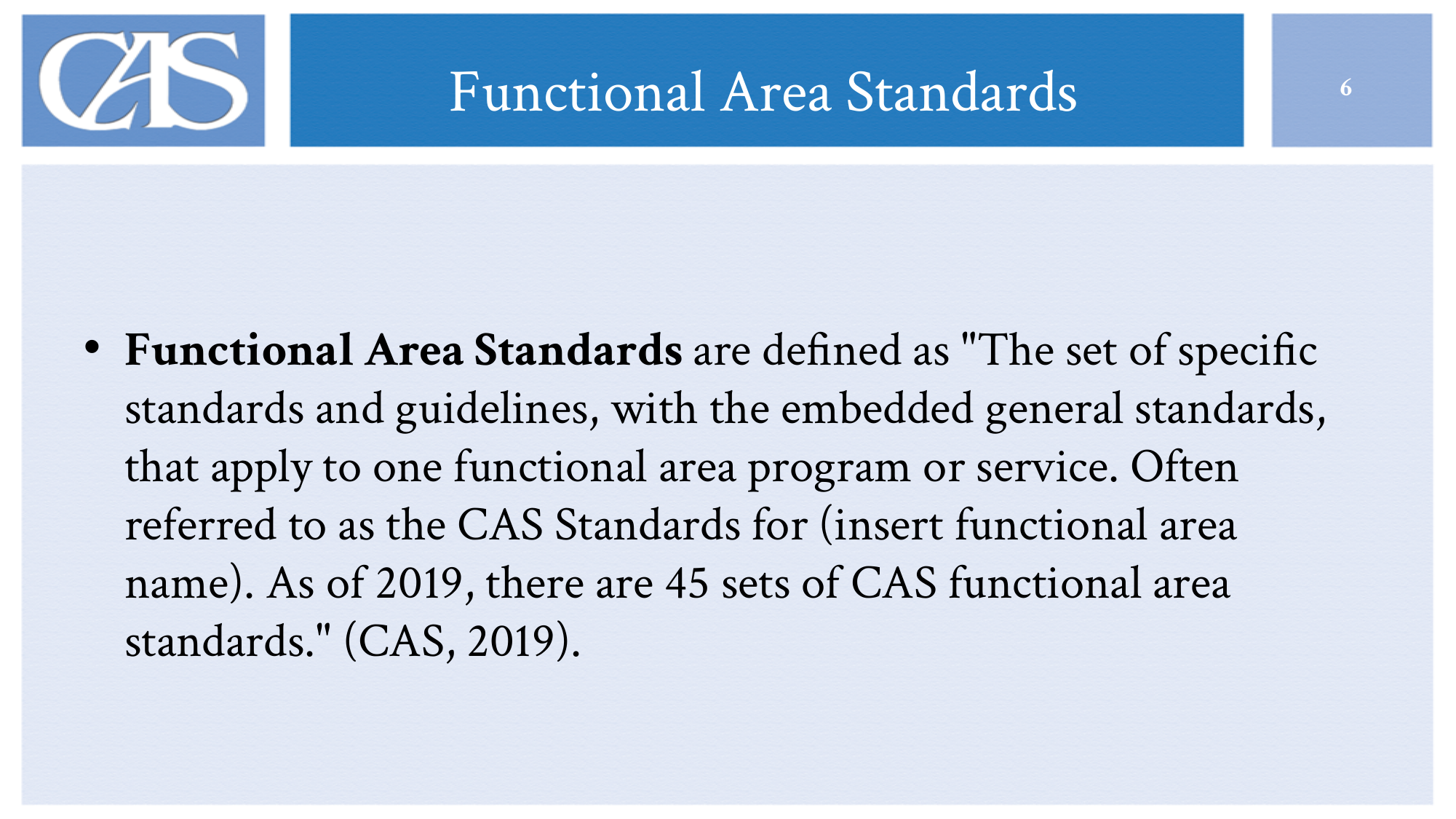

# Functional Area Standards
6
Functional Area Standards are defined as "The set of specific standards and guidelines, with the embedded general standards, that apply to one functional area program or service. Often referred to as the CAS Standards for (insert functional area name). As of 2019, there are 45 sets of CAS functional area standards." (CAS, 2019).